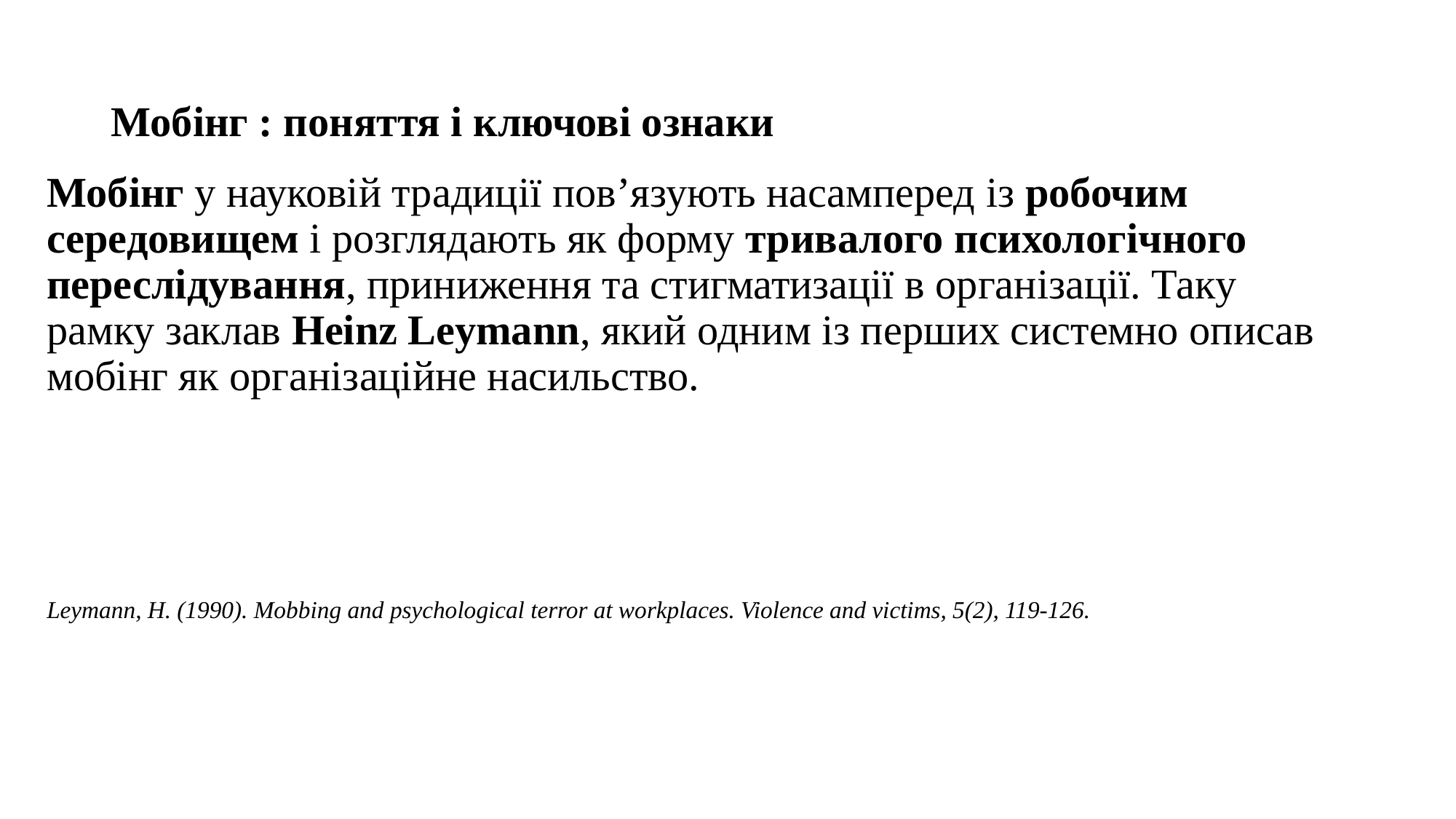

# Мобінг : поняття і ключові ознаки
Мобінг у науковій традиції пов’язують насамперед із робочим середовищем і розглядають як форму тривалого психологічного переслідування, приниження та стигматизації в організації. Таку рамку заклав Heinz Leymann, який одним із перших системно описав мобінг як організаційне насильство.

Leymann, H. (1990). Mobbing and psychological terror at workplaces. Violence and victims, 5(2), 119-126.